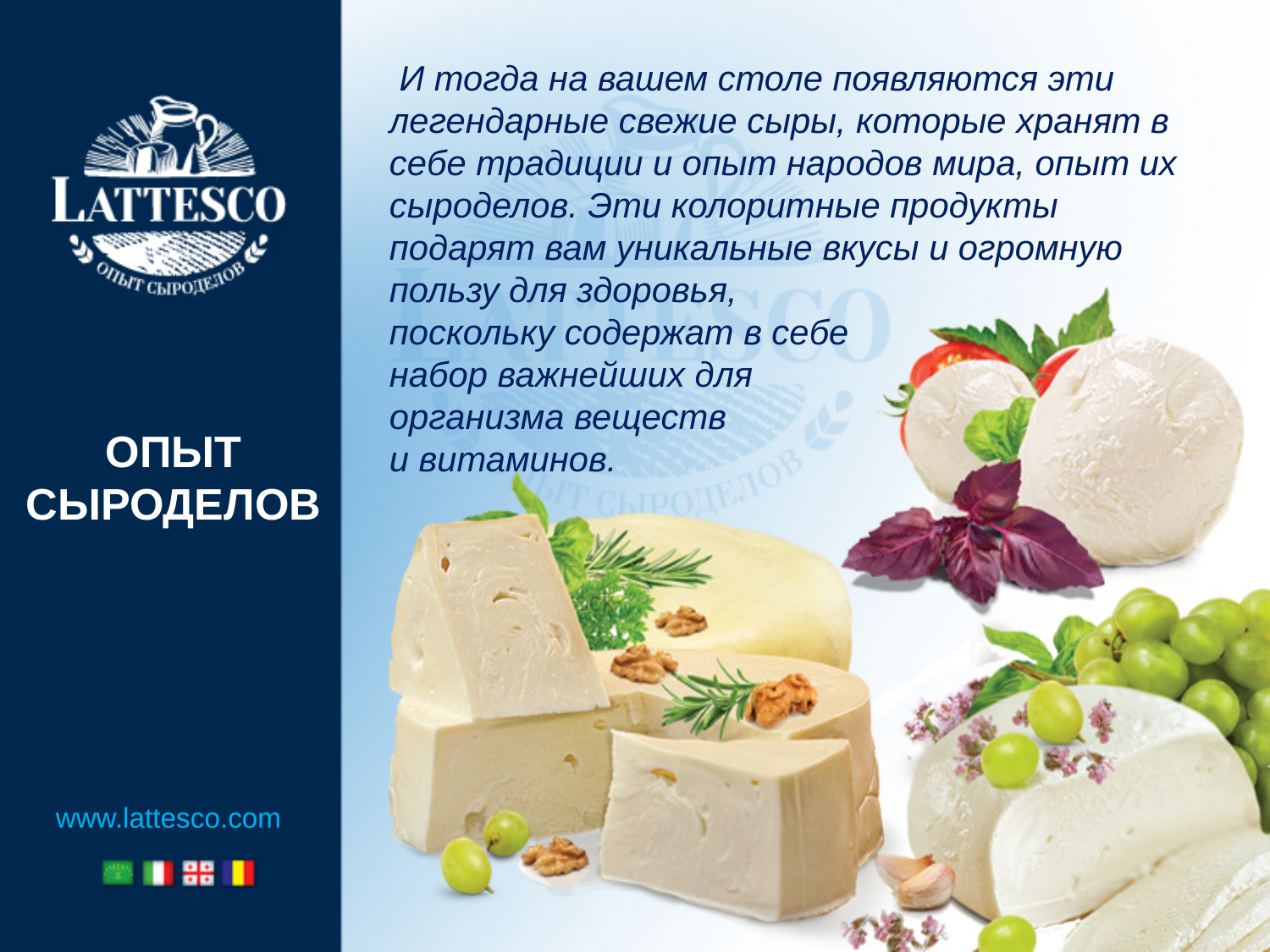

И тогда на вашем столе появляются эти легендарные свежие сыры, которые хранят в себе традиции и опыт народов мира, опыт их  сыроделов. Эти колоритные продукты подарят вам уникальные вкусы и огромную пользу для здоровья,
поскольку содержат в себе
набор важнейших для
организма веществ
и витаминов.
ОПЫТ СЫРОДЕЛОВ
www.lattesco.com